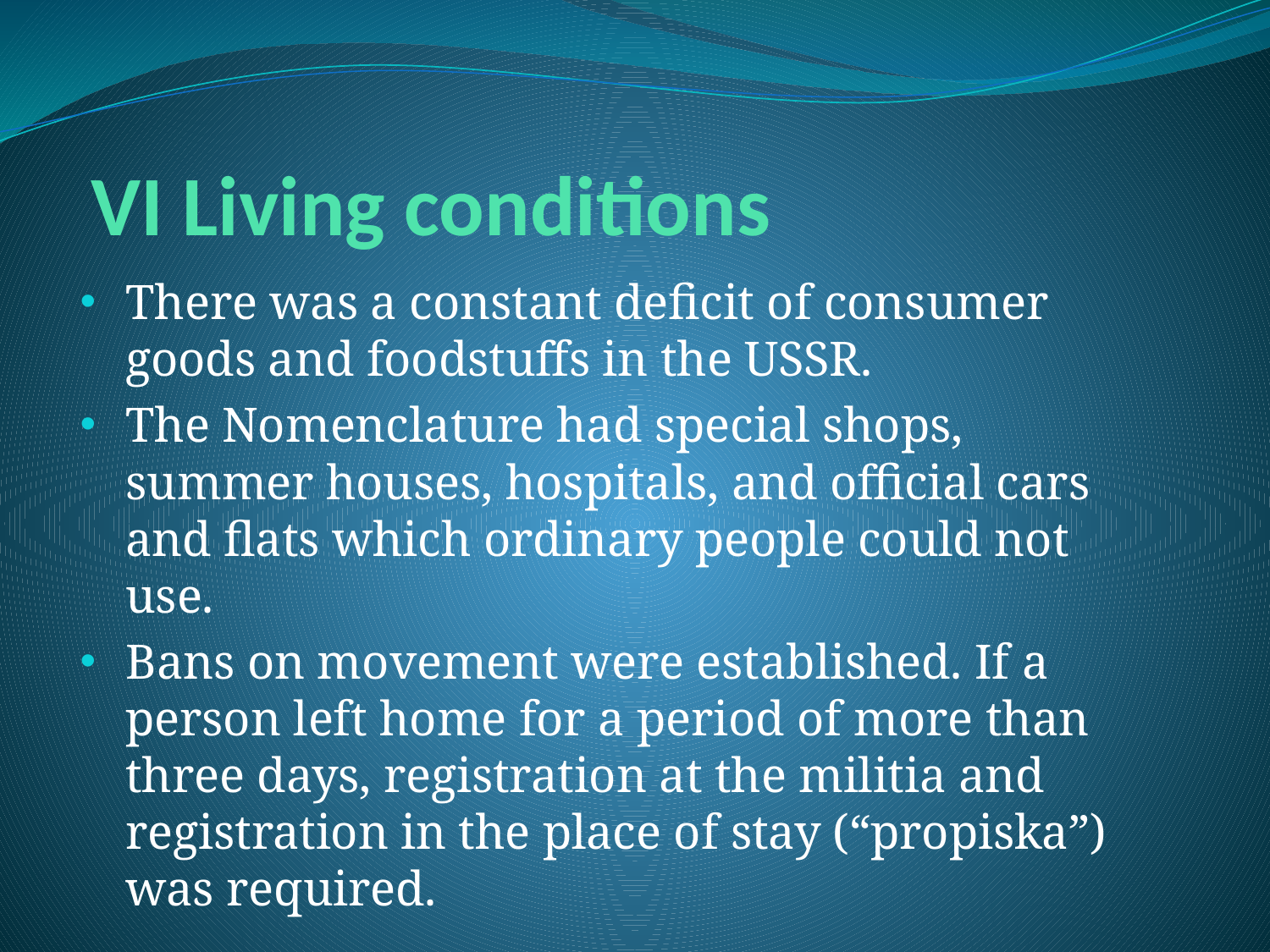

# VI Living conditions
There was a constant deficit of consumer goods and foodstuffs in the USSR.
The Nomenclature had special shops, summer houses, hospitals, and official cars and flats which ordinary people could not use.
Bans on movement were established. If a person left home for a period of more than three days, registration at the militia and registration in the place of stay (“propiska”) was required.